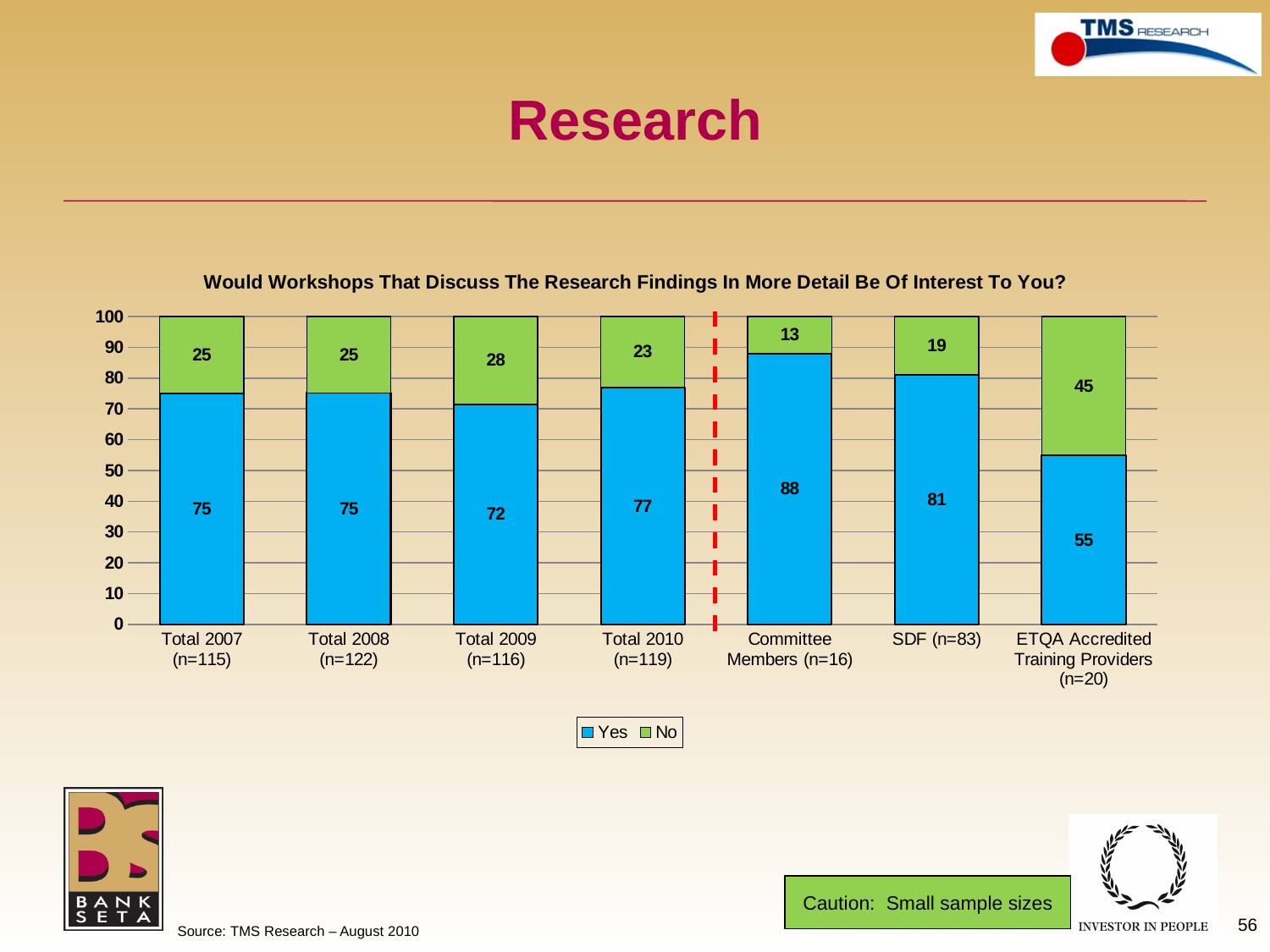

# Research

### Chart: Would Workshops That Discuss The Research Findings In More Detail Be Of Interest To You?

| Category | Yes | No |
|---|---|---|
| Total 2007 (n=115) | 75.0 | 25.0 |
| Total 2008 (n=122) | 75.20661157024799 | 24.793388429752078 |
| Total 2009 (n=116) | 71.55172413793102 | 28.448275862068957 |
| Total 2010 (n=119) | 77.0 | 23.0 |
| Committee Members (n=16) | 88.0 | 13.0 |
| SDF (n=83) | 81.0 | 19.0 |
| ETQA Accredited Training Providers (n=20) | 55.0 | 45.0 |
Caution:  Small sample sizes
56
Source: TMS Research – August 2010